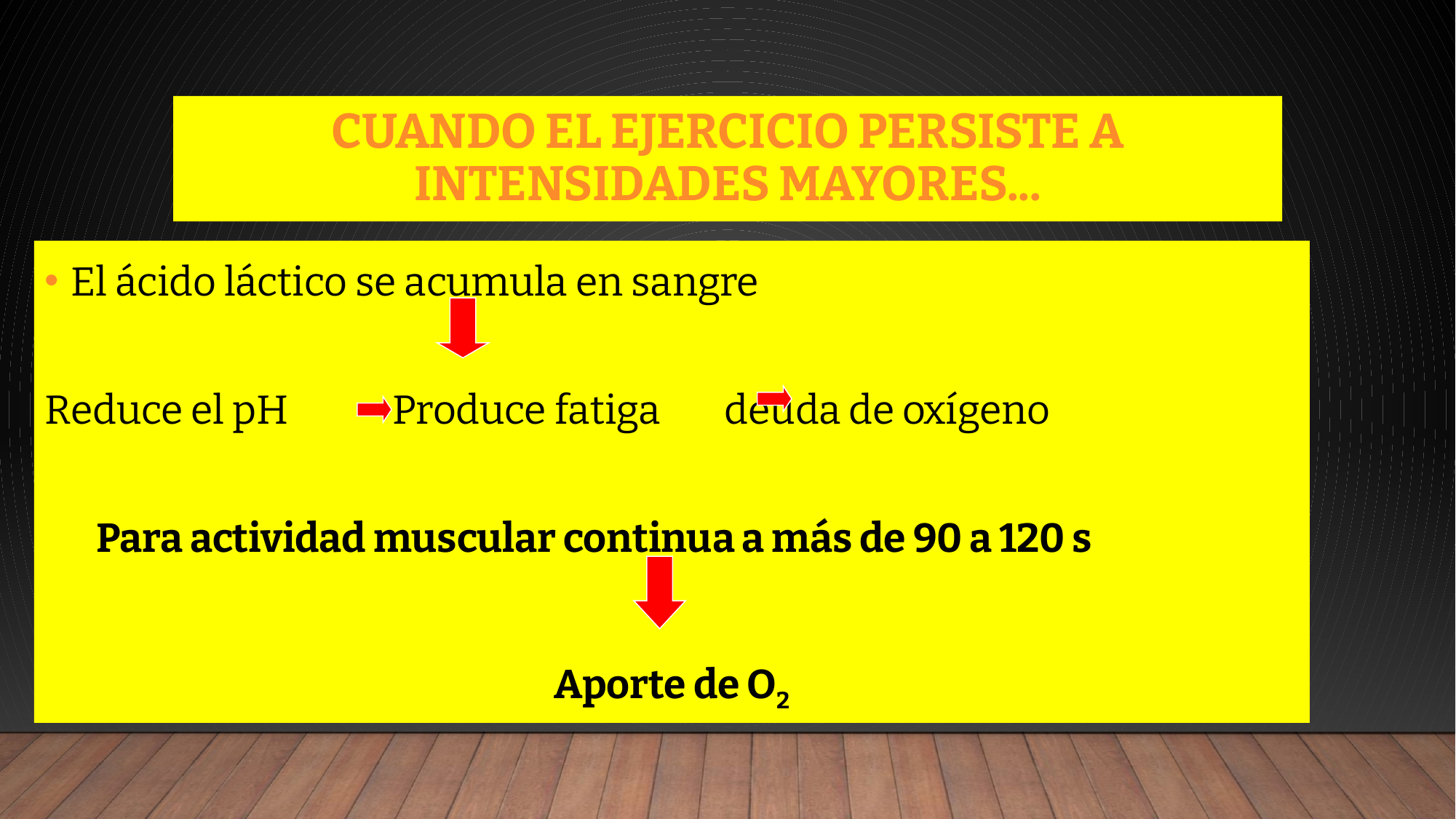

Cuando el ejercicio persiste a intensidades mayores...
El ácido láctico se acumula en sangre

Reduce el pH             Produce fatiga        deuda de oxígeno

 Para actividad muscular continua a más de 90 a 120 s

Aporte de O2